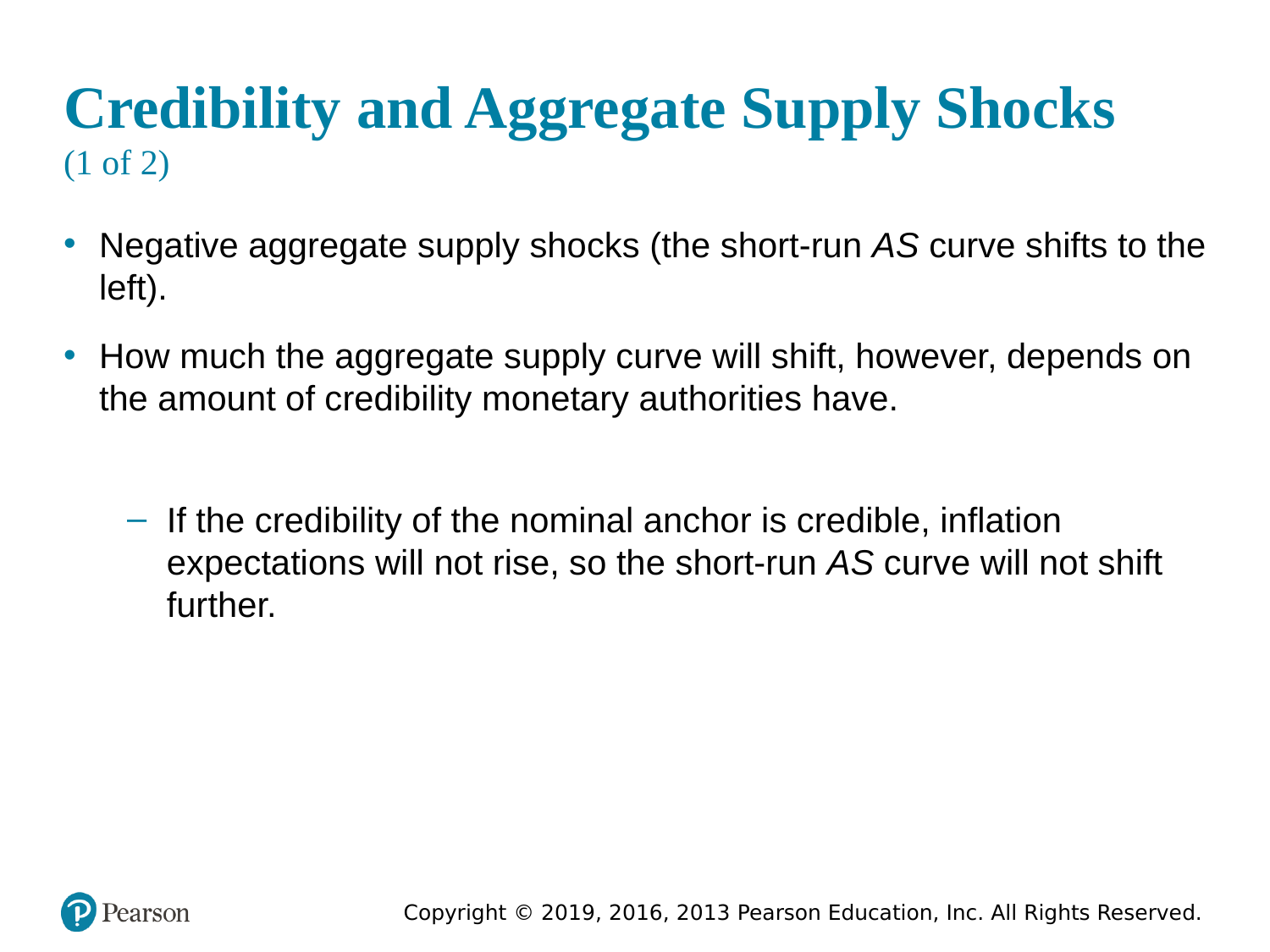

# Credibility and Aggregate Supply Shocks (1 of 2)
Negative aggregate supply shocks (the short-run AS curve shifts to the left).
How much the aggregate supply curve will shift, however, depends on the amount of credibility monetary authorities have.

If the credibility of the nominal anchor is credible, inflation expectations will not rise, so the short-run AS curve will not shift further.